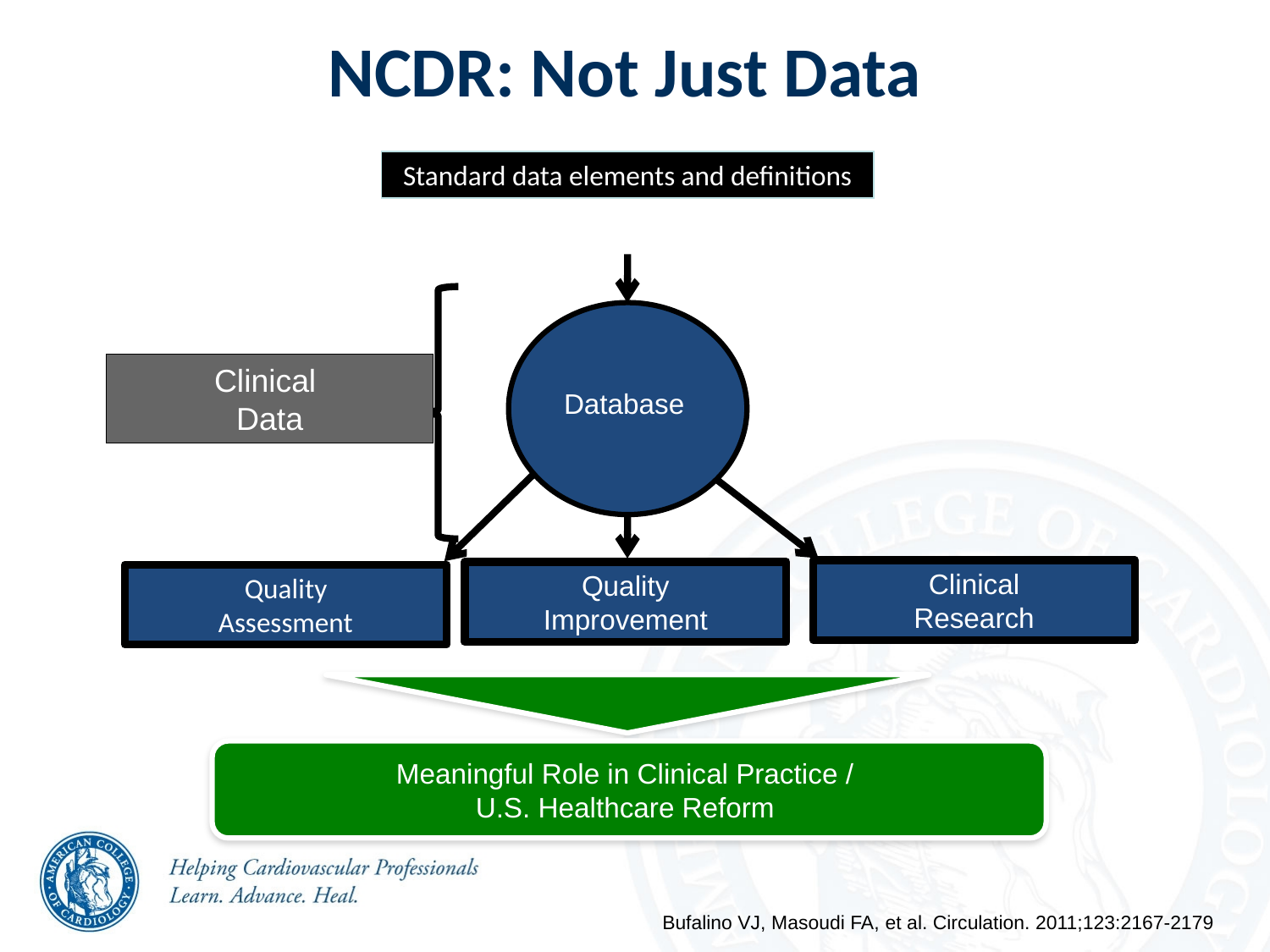

# NCDR: Not Just Data
Standard data elements and definitions

Clinical
Data

Database
Clinical
Research
Quality
Improvement
Quality
Assessment

Meaningful Role in Clinical Practice /
U.S. Healthcare Reform
Bufalino VJ, Masoudi FA, et al. Circulation. 2011;123:2167-2179